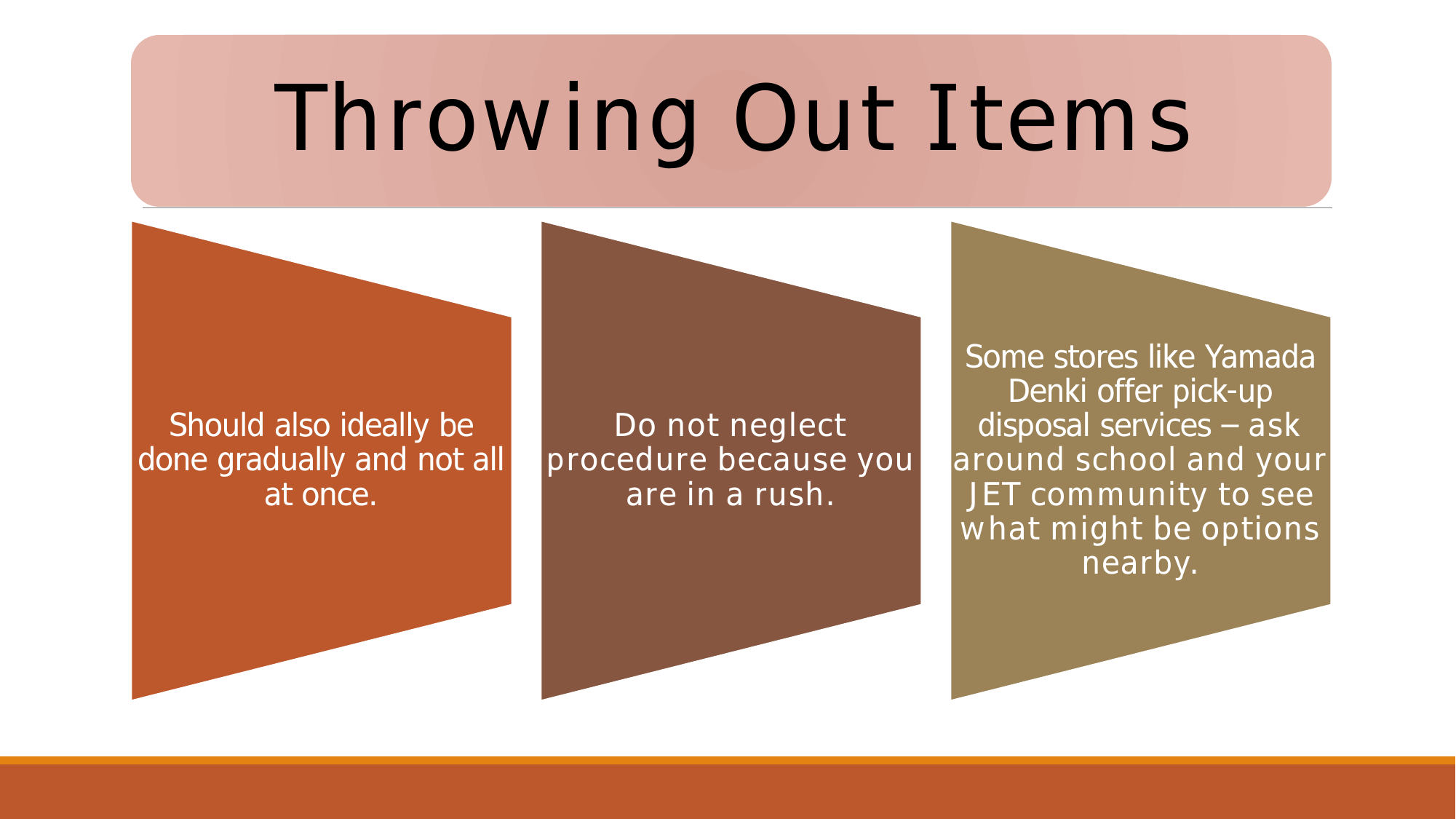

Throwing Out Items
Should also ideally be done gradually and not all at once.
Do not neglect procedure because you are in a rush.
Some stores like Yamada Denki offer pick-up disposal services – ask around school and your JET community to see what might be options nearby.